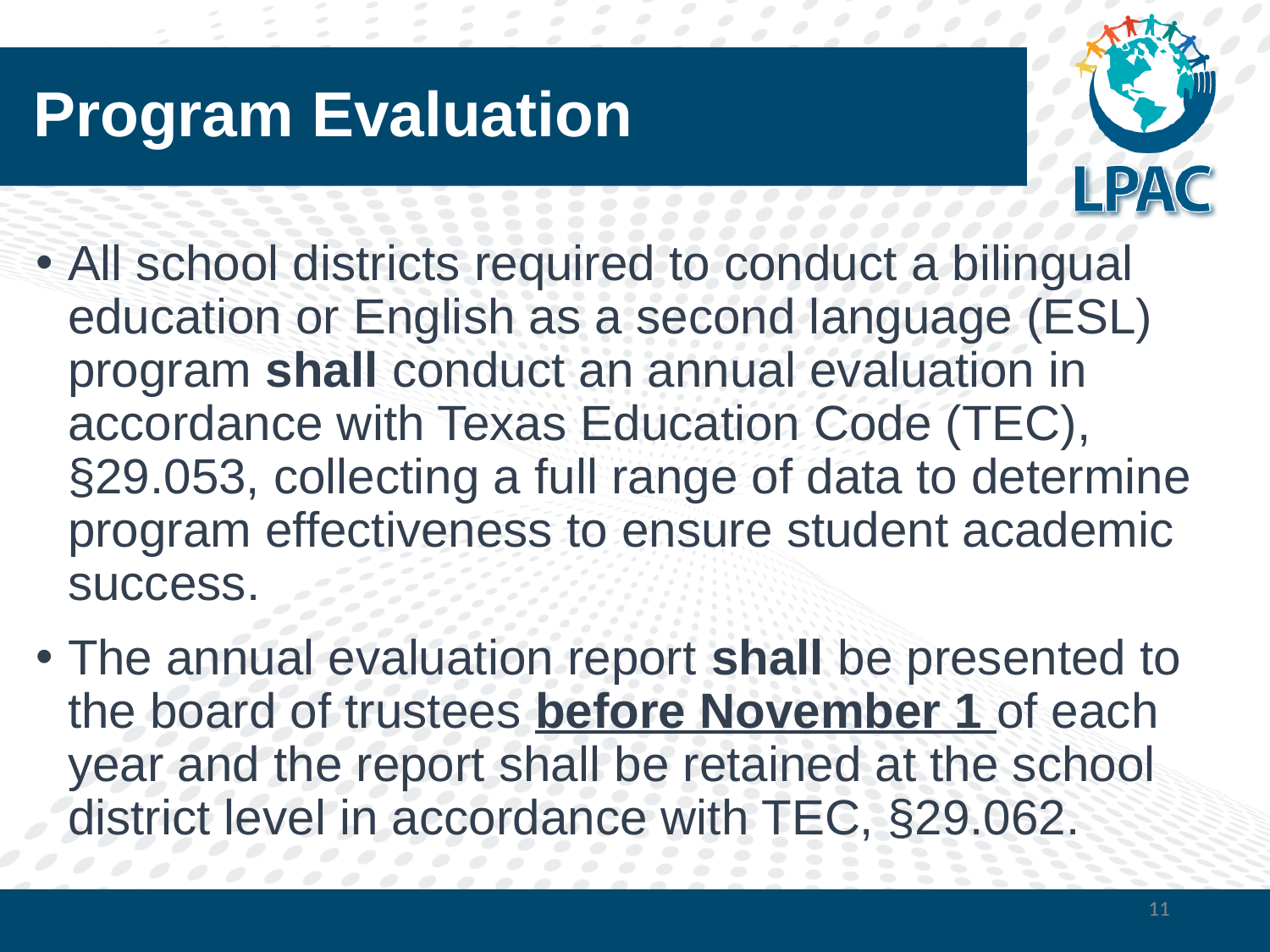

# Program Evaluation
All school districts required to conduct a bilingual education or English as a second language (ESL) program shall conduct an annual evaluation in accordance with Texas Education Code (TEC), §29.053, collecting a full range of data to determine program effectiveness to ensure student academic success.
The annual evaluation report shall be presented to the board of trustees before November 1 of each year and the report shall be retained at the school district level in accordance with TEC, §29.062.
11